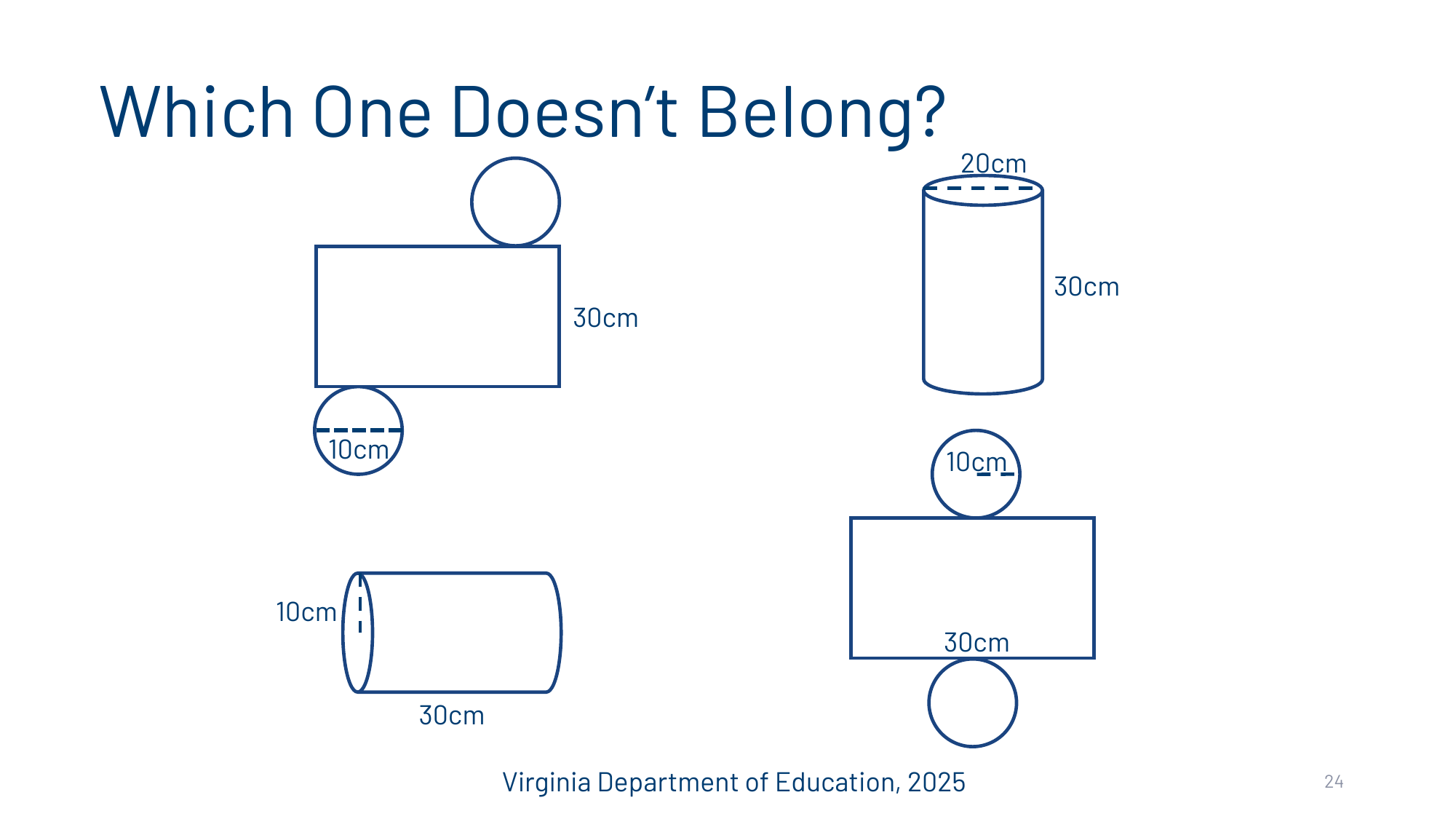

# Which One Doesn’t Belong?
20cm

30cm

30cm
10cm

10cm
30cm

10cm
30cm
24